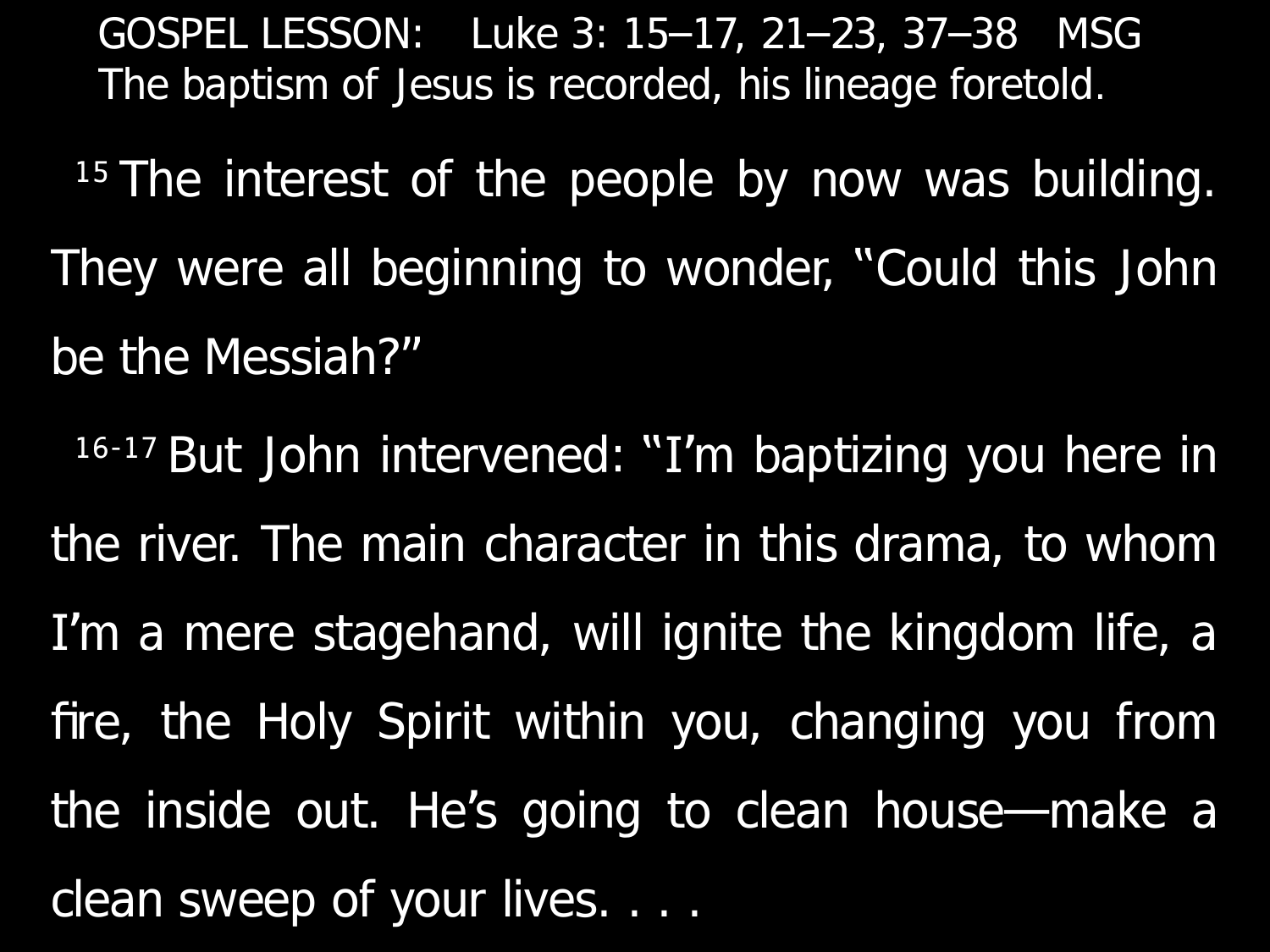

GOSPEL LESSON:	   Luke 3: 15–17, 21–23, 37–38   MSG
The baptism of Jesus is recorded, his lineage foretold.
15 The interest of the people by now was building. They were all beginning to wonder, “Could this John be the Messiah?”
16-17 But John intervened: “I’m baptizing you here in the river. The main character in this drama, to whom I’m a mere stagehand, will ignite the kingdom life, a fire, the Holy Spirit within you, changing you from the inside out. He’s going to clean house—make a clean sweep of your lives. . . .